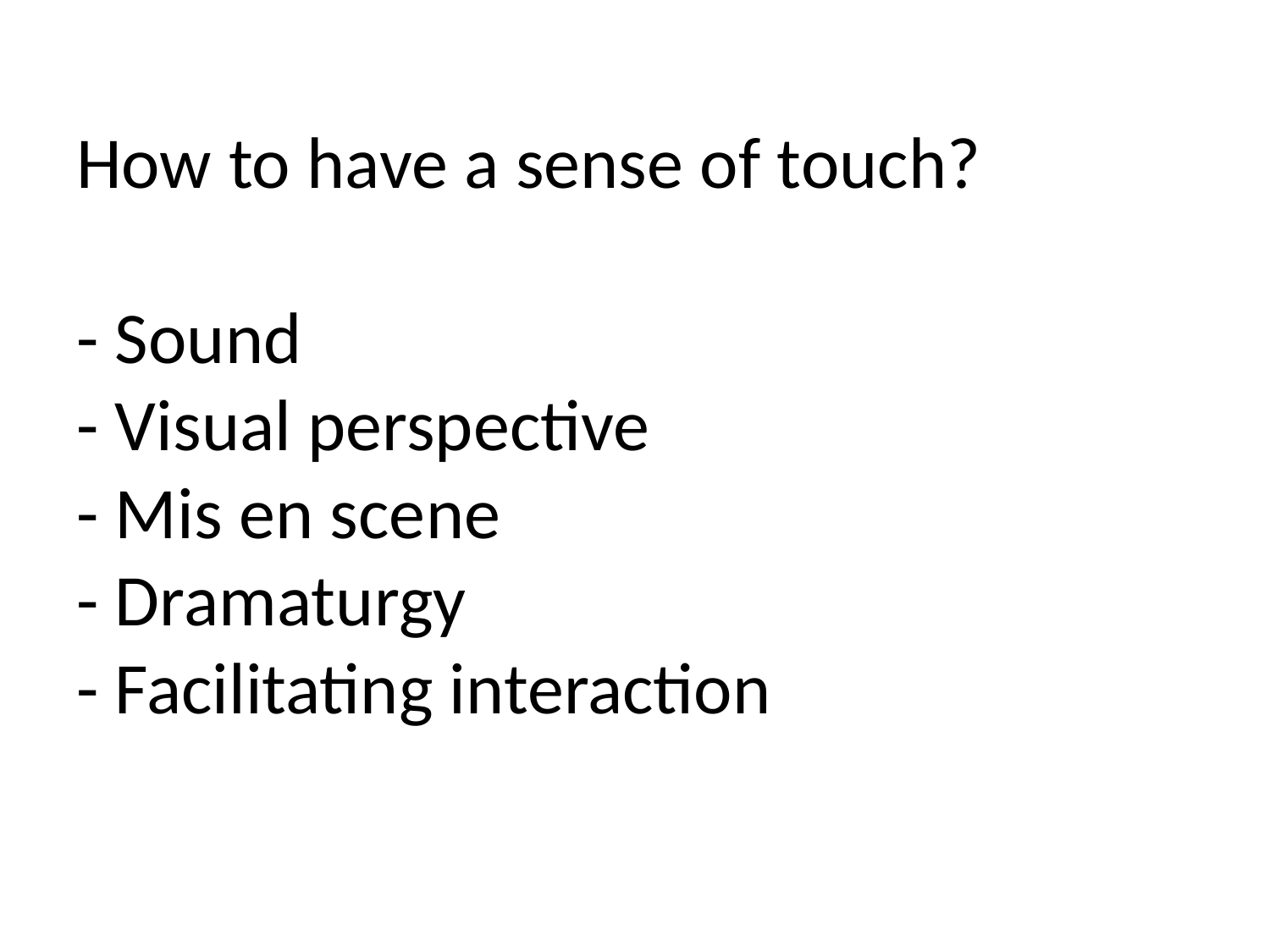

# How to have a sense of touch? - Sound - Visual perspective - Mis en scene - Dramaturgy - Facilitating interaction